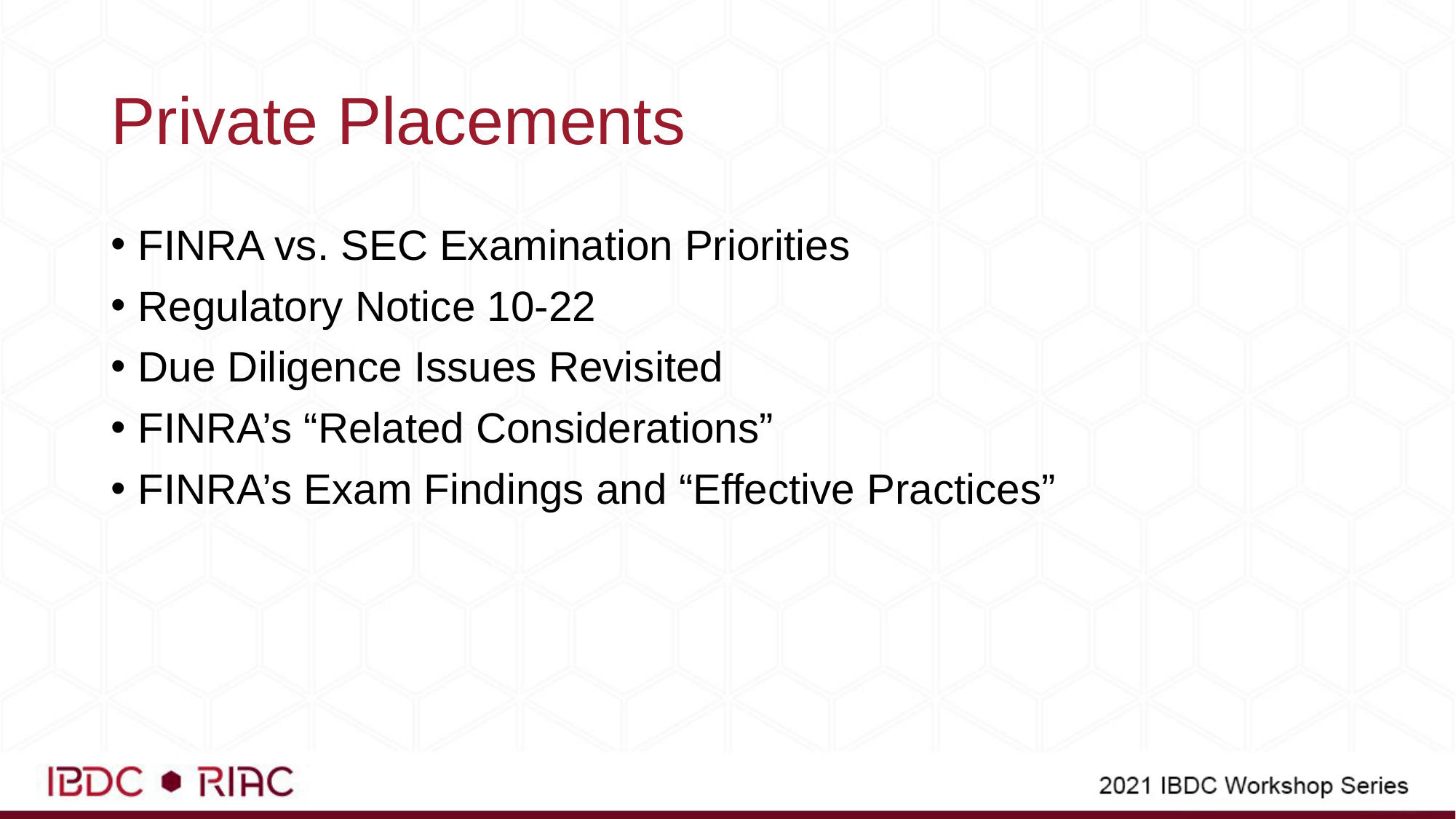

# Private Placements
FINRA vs. SEC Examination Priorities
Regulatory Notice 10-22
Due Diligence Issues Revisited
FINRA’s “Related Considerations”
FINRA’s Exam Findings and “Effective Practices”